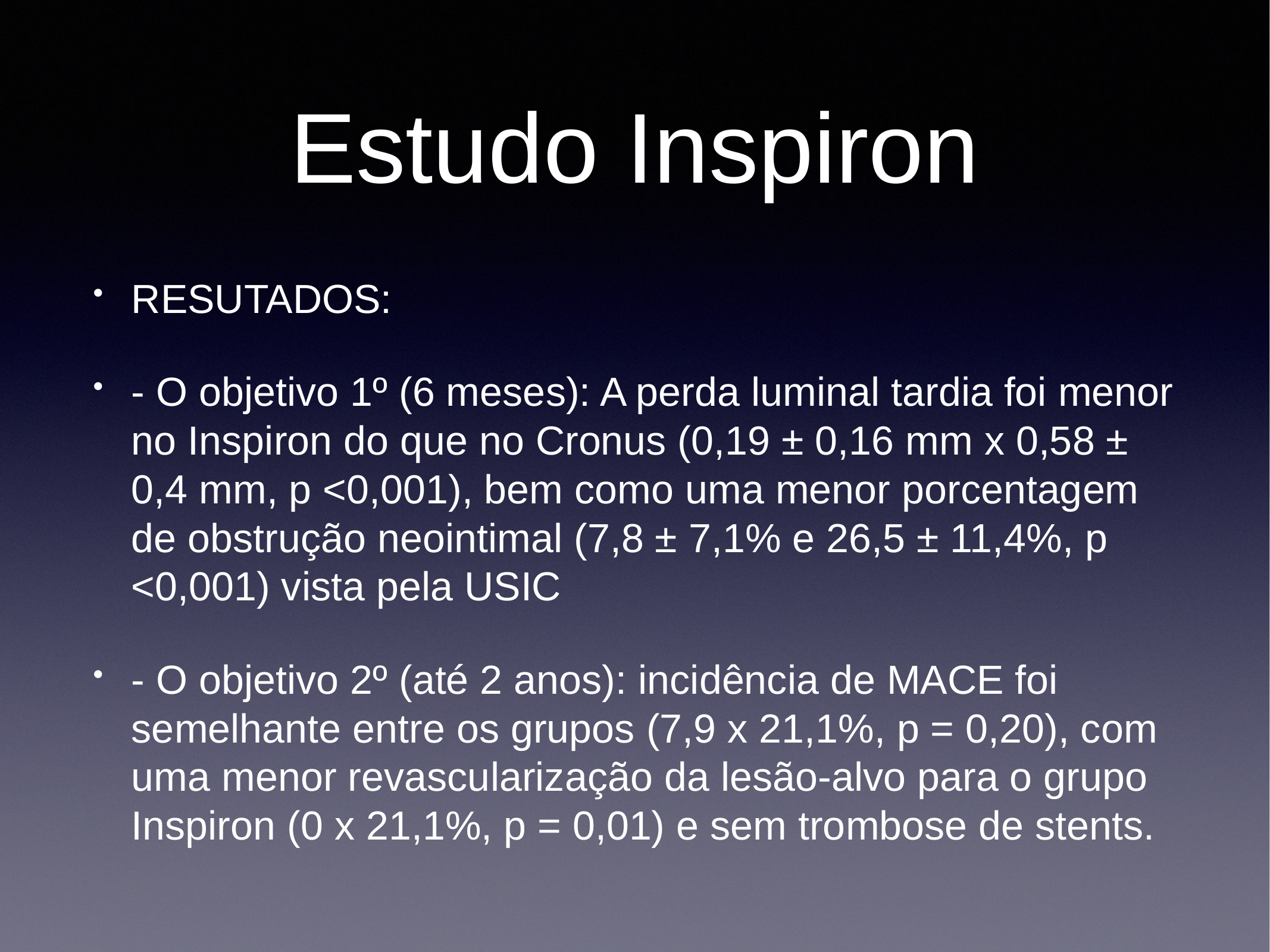

# Estudo Inspiron
RESUTADOS:
- O objetivo 1º (6 meses): A perda luminal tardia foi menor no Inspiron do que no Cronus (0,19 ± 0,16 mm x 0,58 ± 0,4 mm, p <0,001), bem como uma menor porcentagem de obstrução neointimal (7,8 ± 7,1% e 26,5 ± 11,4%, p <0,001) vista pela USIC
- O objetivo 2º (até 2 anos): incidência de MACE foi semelhante entre os grupos (7,9 x 21,1%, p = 0,20), com uma menor revascularização da lesão-alvo para o grupo Inspiron (0 x 21,1%, p = 0,01) e sem trombose de stents.